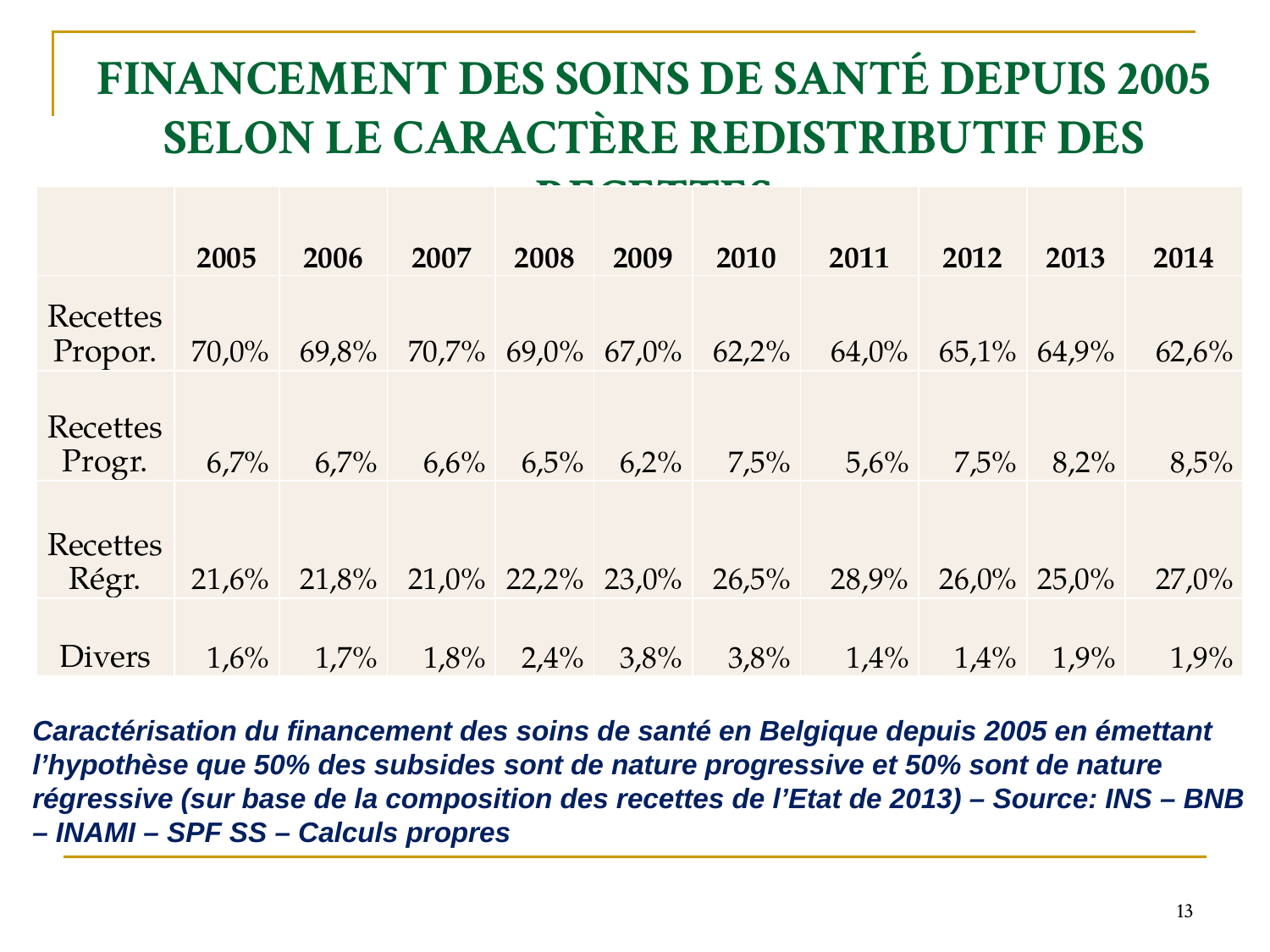

# Financement des soins de santé depuis 2005 selon le caractère redistributif des recettes
|  | 2005 | 2006 | 2007 | 2008 | 2009 | 2010 | 2011 | 2012 | 2013 | 2014 |
| --- | --- | --- | --- | --- | --- | --- | --- | --- | --- | --- |
| Recettes Propor. | 70,0% | 69,8% | 70,7% | 69,0% | 67,0% | 62,2% | 64,0% | 65,1% | 64,9% | 62,6% |
| Recettes Progr. | 6,7% | 6,7% | 6,6% | 6,5% | 6,2% | 7,5% | 5,6% | 7,5% | 8,2% | 8,5% |
| Recettes Régr. | 21,6% | 21,8% | 21,0% | 22,2% | 23,0% | 26,5% | 28,9% | 26,0% | 25,0% | 27,0% |
| Divers | 1,6% | 1,7% | 1,8% | 2,4% | 3,8% | 3,8% | 1,4% | 1,4% | 1,9% | 1,9% |
Caractérisation du financement des soins de santé en Belgique depuis 2005 en émettant l’hypothèse que 50% des subsides sont de nature progressive et 50% sont de nature régressive (sur base de la composition des recettes de l’Etat de 2013) – Source: INS – BNB – INAMI – SPF SS – Calculs propres
13